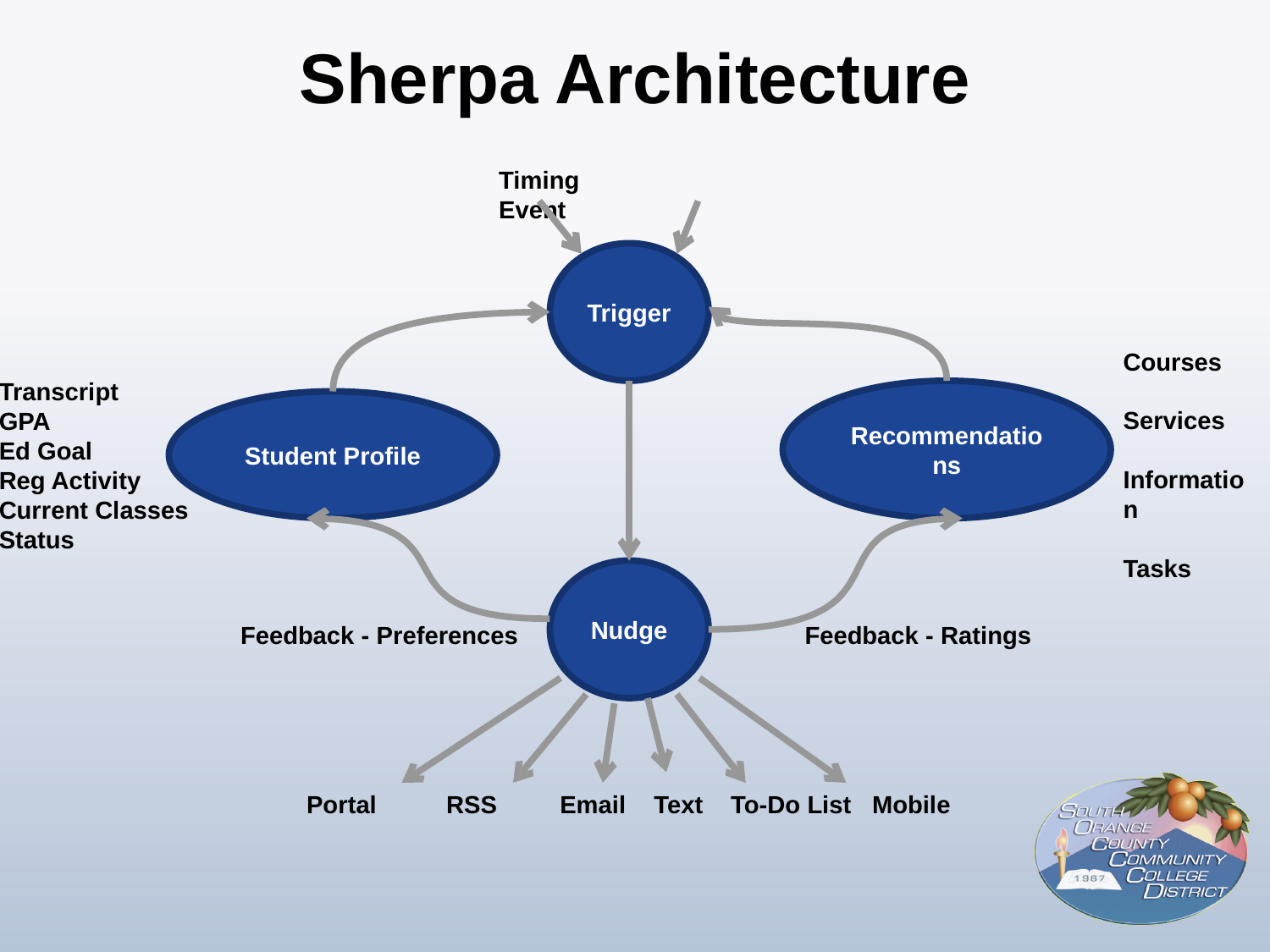

# Sherpa Architecture
Timing                    Event
Trigger
Courses

Services

Information

Tasks
Transcript
GPA
Ed Goal
Reg Activity
Current Classes
Status

Recommendations
Student Profile
Nudge
Feedback - Preferences
Feedback - Ratings
Portal          RSS         Email    Text    To-Do List   Mobile